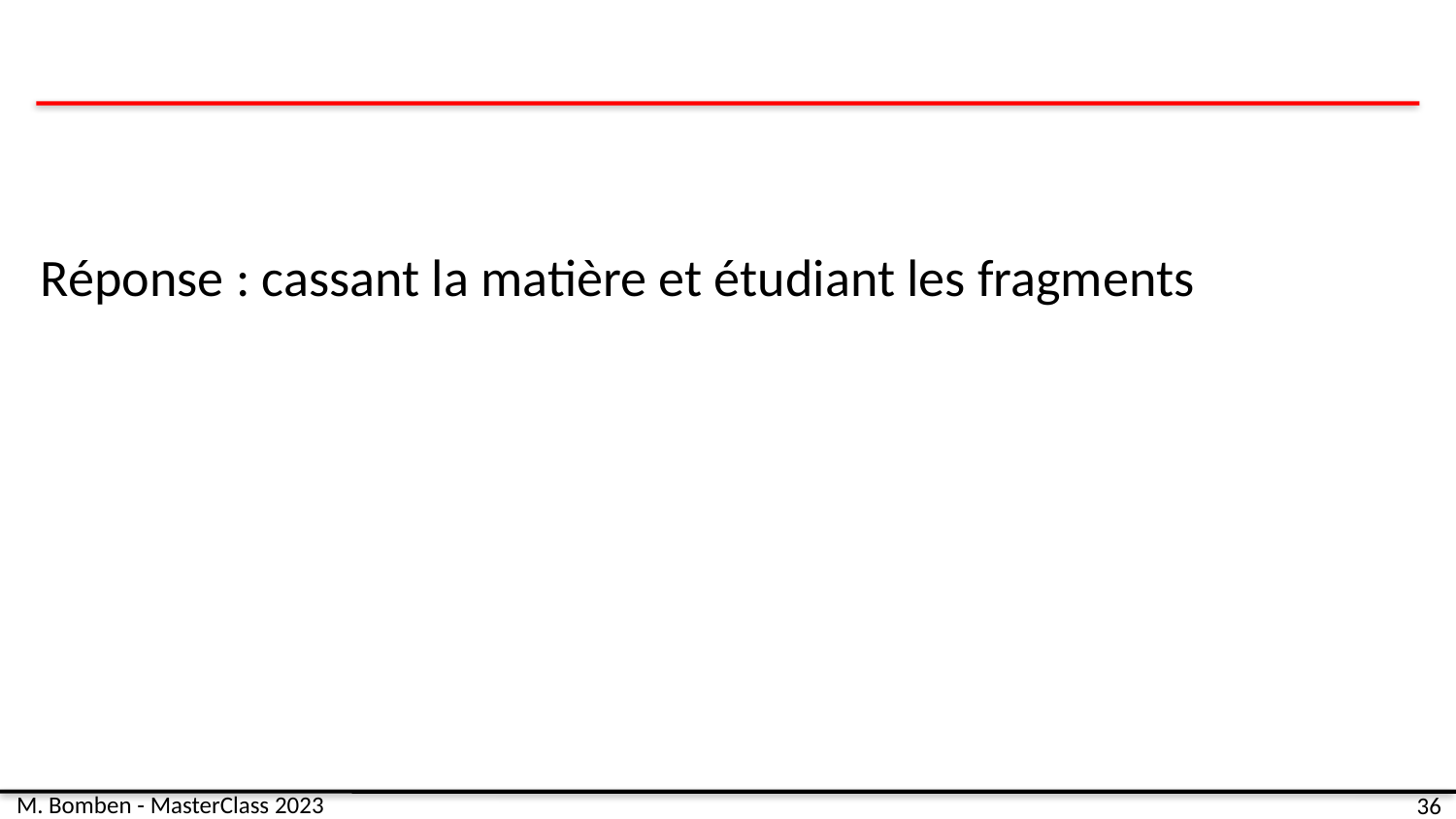

Réponse : cassant la matière et étudiant les fragments

M. Bomben - MasterClass 2023
36